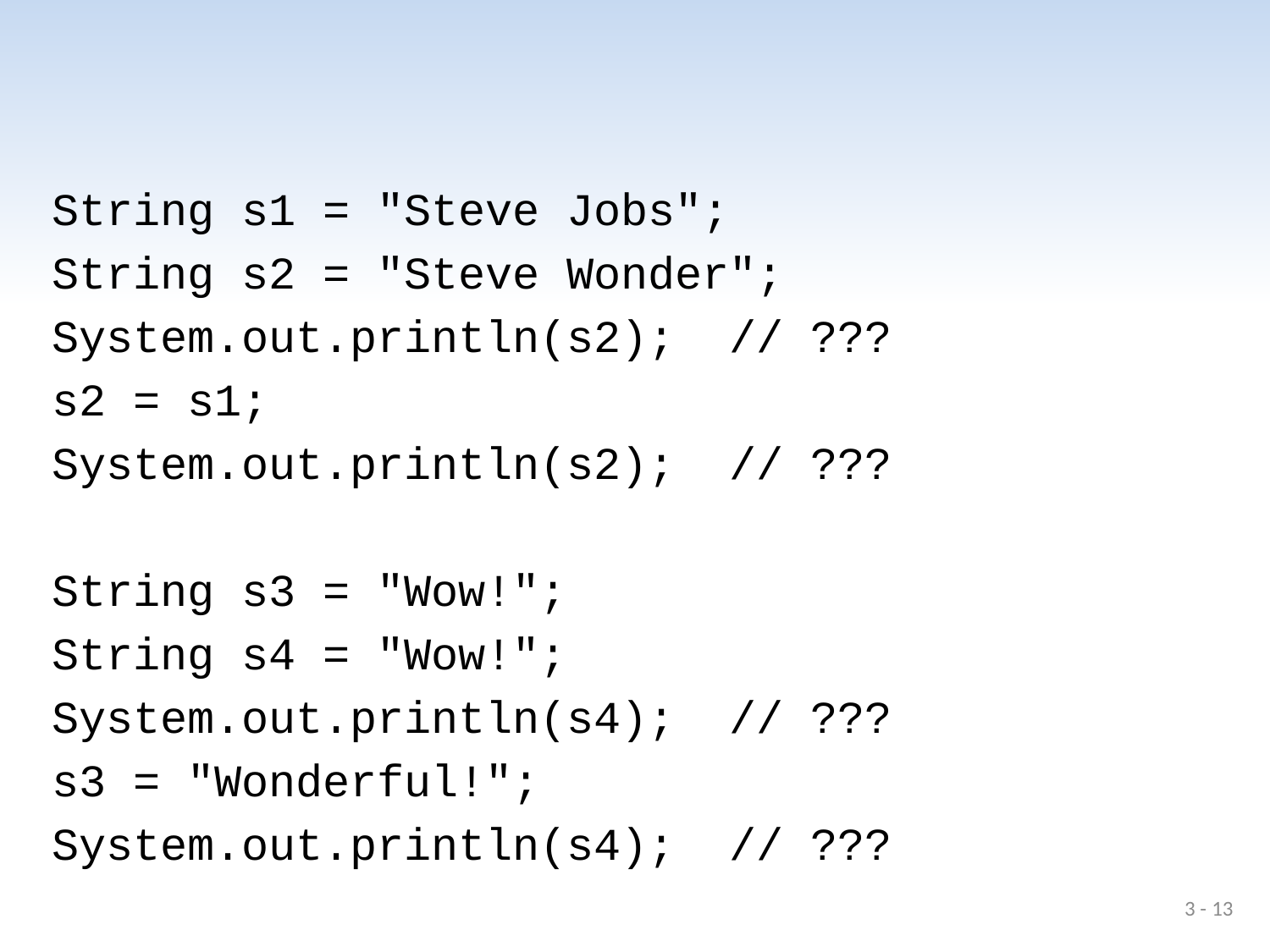

#
String s1 = "Steve Jobs";
String s2 = "Steve Wonder";
System.out.println(s2);  // ???
s2 = s1;
System.out.println(s2);  // ???

String s3 = "Wow!";
String s4 = "Wow!";
System.out.println(s4);  // ???
s3 = "Wonderful!";
System.out.println(s4);  // ???
3 - 13